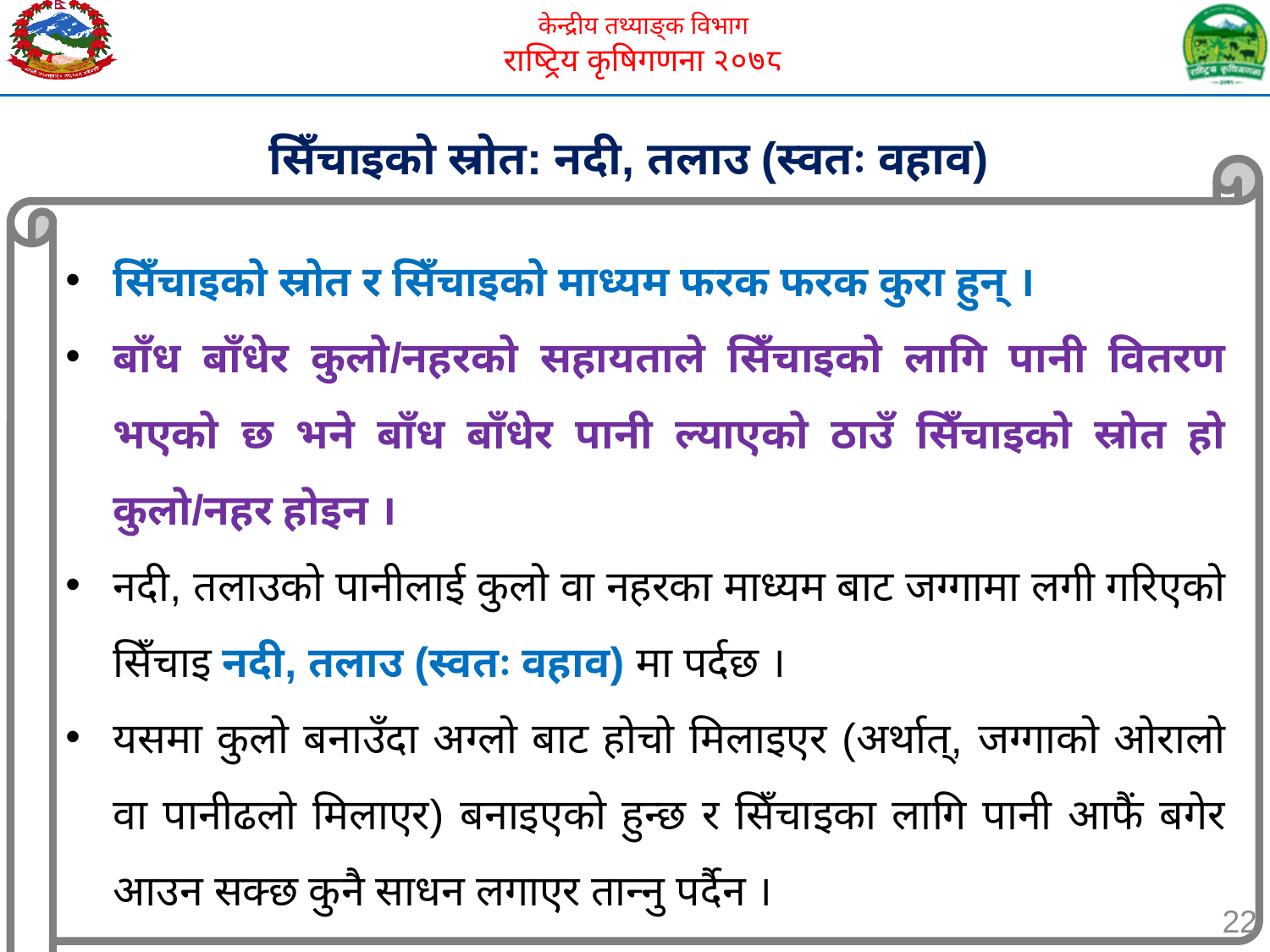

सिँचाइको स्रोत: नदी, तलाउ (स्वतः वहाव)
सिँचाइको स्रोत र सिँचाइको माध्यम फरक फरक कुरा हुन् ।
बाँध बाँधेर कुलो/नहरको सहायताले सिँचाइको लागि पानी वितरण भएको छ भने बाँध बाँधेर पानी ल्याएको ठाउँ सिँचाइको स्रोत हो कुलो/नहर होइन ।
नदी, तलाउको पानीलाई कुलो वा नहरका माध्यम बाट जग्गामा लगी गरिएको सिँचाइ नदी, तलाउ (स्वतः वहाव) मा पर्दछ ।
यसमा कुलो बनाउँदा अग्लो बाट होचो मिलाइएर (अर्थात्, जग्गाको ओरालो वा पानीढलो मिलाएर) बनाइएको हुन्छ र सिँचाइका लागि पानी आफैं बगेर आउन सक्छ कुनै साधन लगाएर तान्नु पर्दैन ।
22